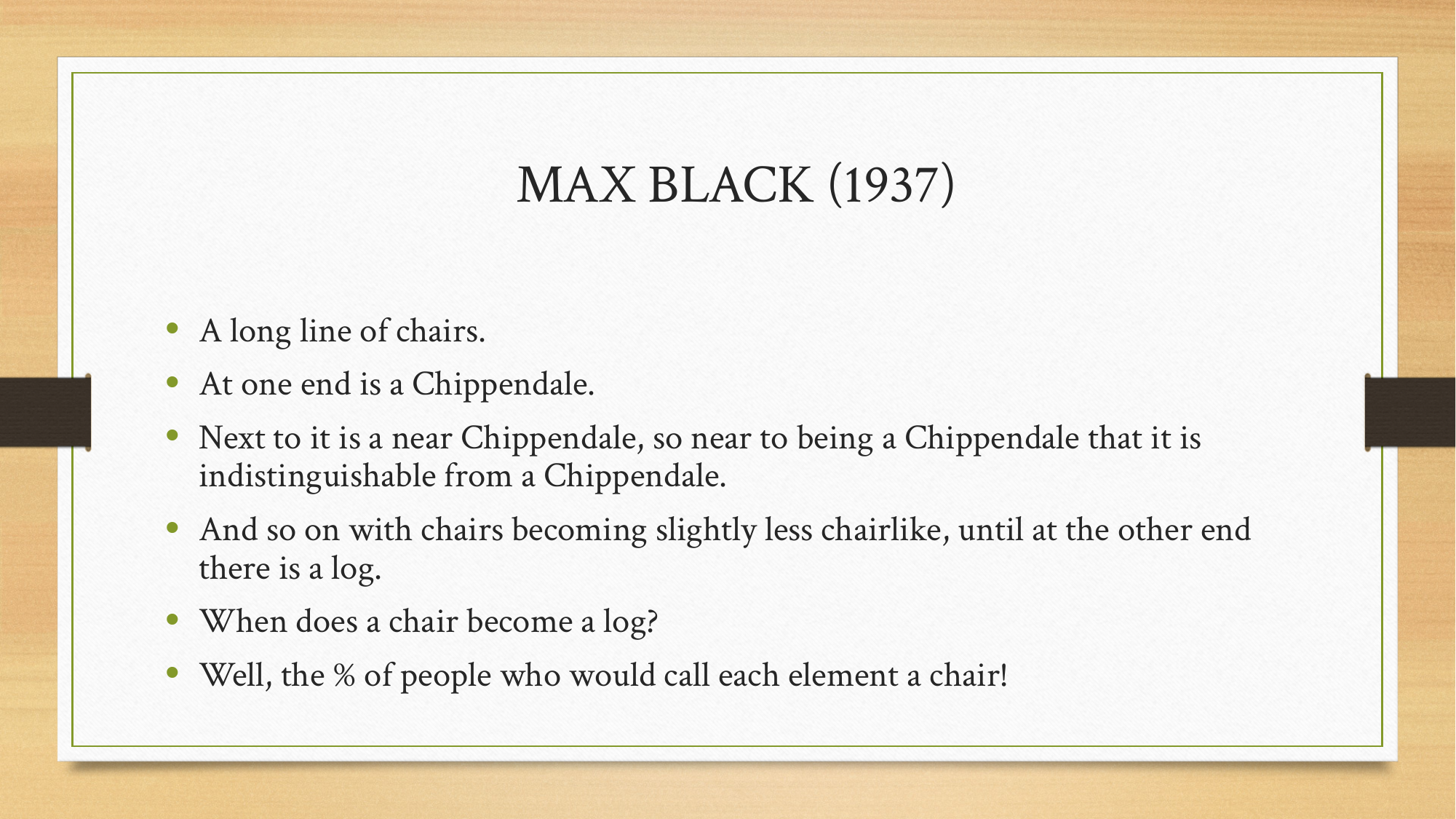

A long line of chairs.
At one end is a Chippendale.
Next to it is a near Chippendale, so near to being a Chippendale that it is indistinguishable from a Chippendale.
And so on with chairs becoming slightly less chairlike, until at the other end there is a log.
When does a chair become a log?
Well, the % of people who would call each element a chair!
Max Black (1937)